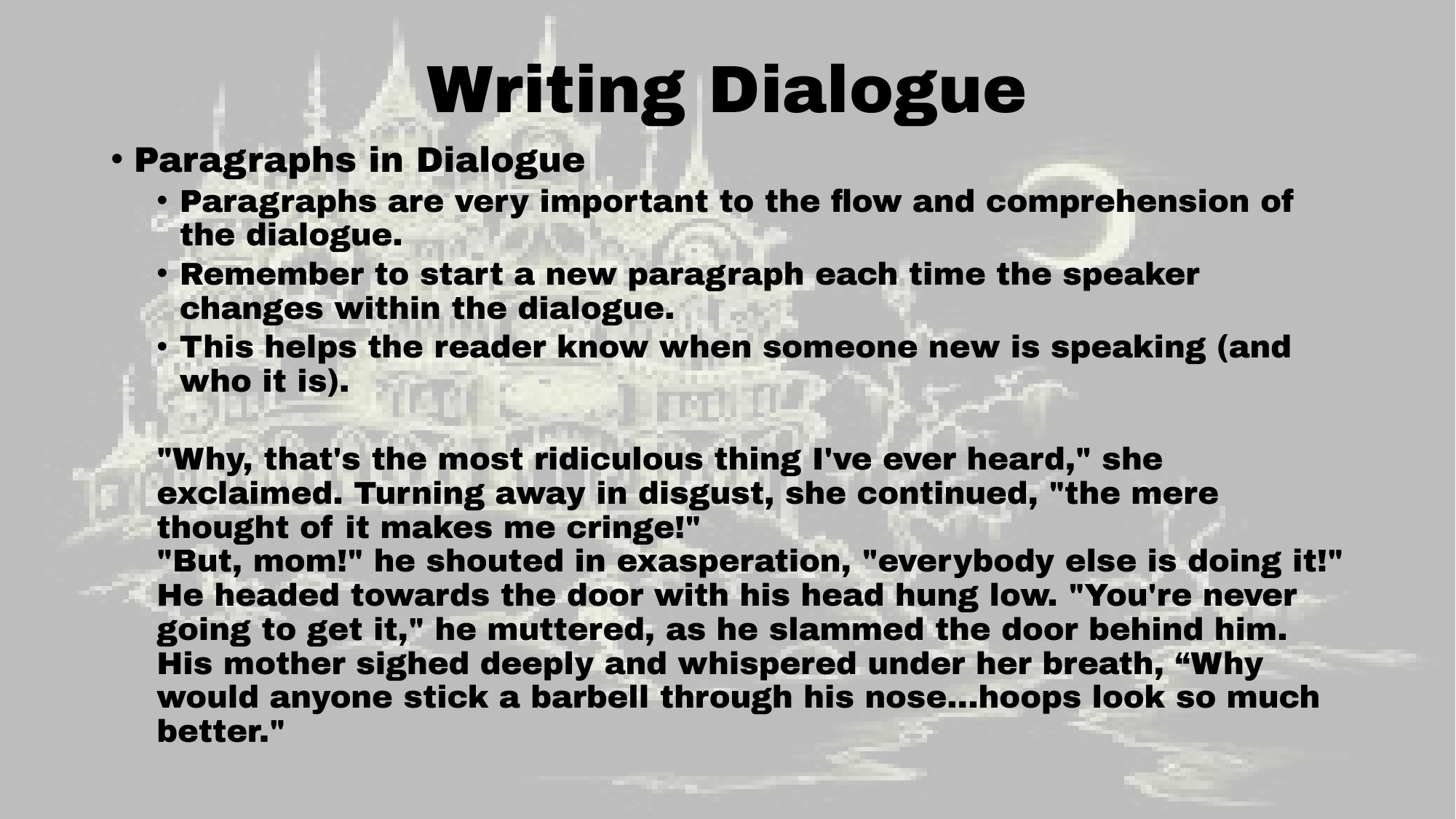

# Writing Dialogue
Paragraphs in Dialogue
Paragraphs are very important to the flow and comprehension of the dialogue.
Remember to start a new paragraph each time the speaker changes within the dialogue.
This helps the reader know when someone new is speaking (and who it is).

	"Why, that's the most ridiculous thing I've ever heard," she exclaimed. Turning away in disgust, she continued, "the mere thought of it makes me cringe!"
	"But, mom!" he shouted in exasperation, "everybody else is doing it!" He headed towards the door with his head hung low. "You're never going to get it," he muttered, as he slammed the door behind him. 
	His mother sighed deeply and whispered under her breath, “Why would anyone stick a barbell through his nose...hoops look so much better."